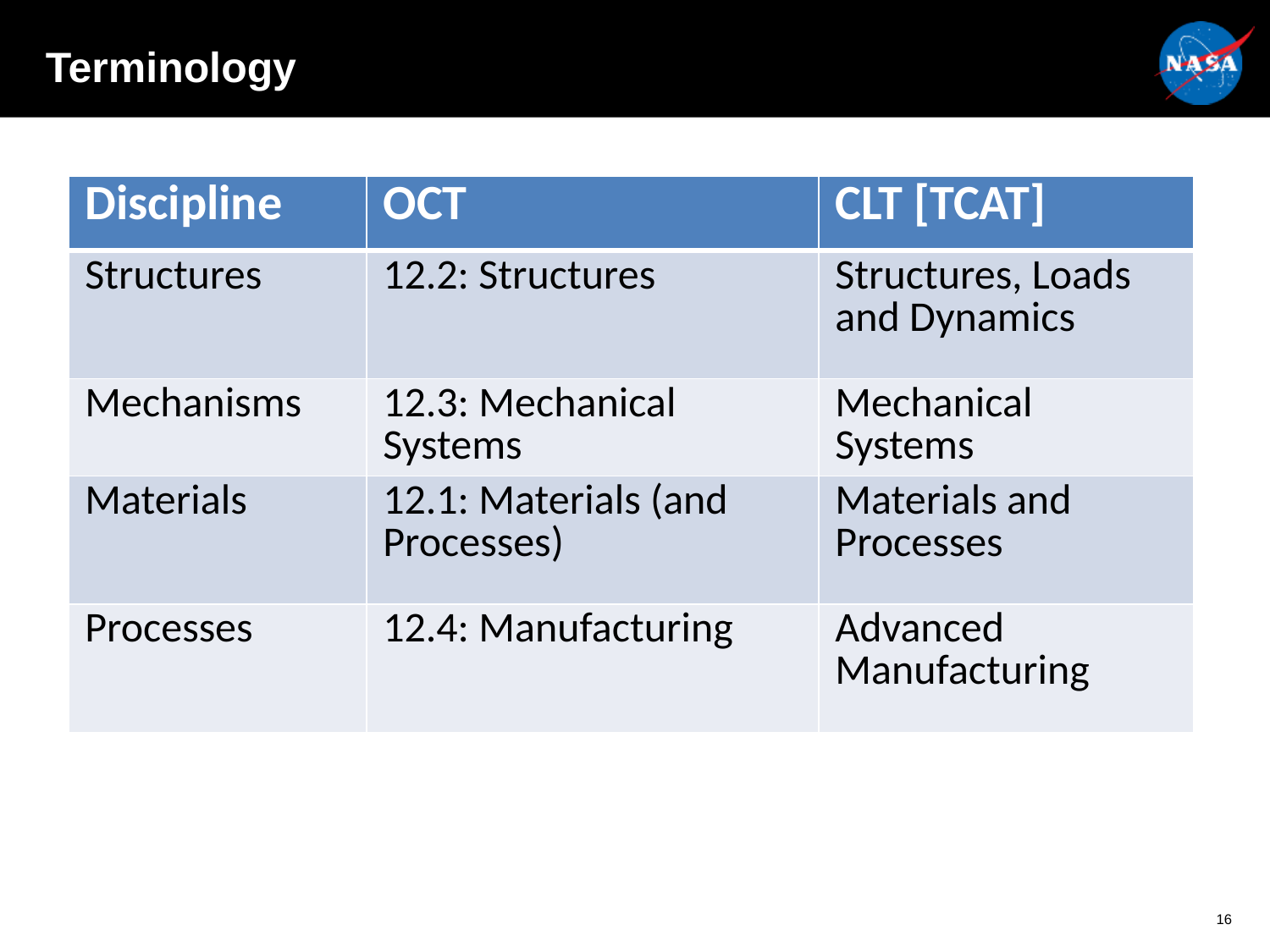

# Terminology
| Discipline | OCT | CLT [TCAT] |
| --- | --- | --- |
| Structures | 12.2: Structures | Structures, Loads and Dynamics |
| Mechanisms | 12.3: Mechanical Systems | Mechanical Systems |
| Materials | 12.1: Materials (and Processes) | Materials and Processes |
| Processes | 12.4: Manufacturing | Advanced Manufacturing |
16